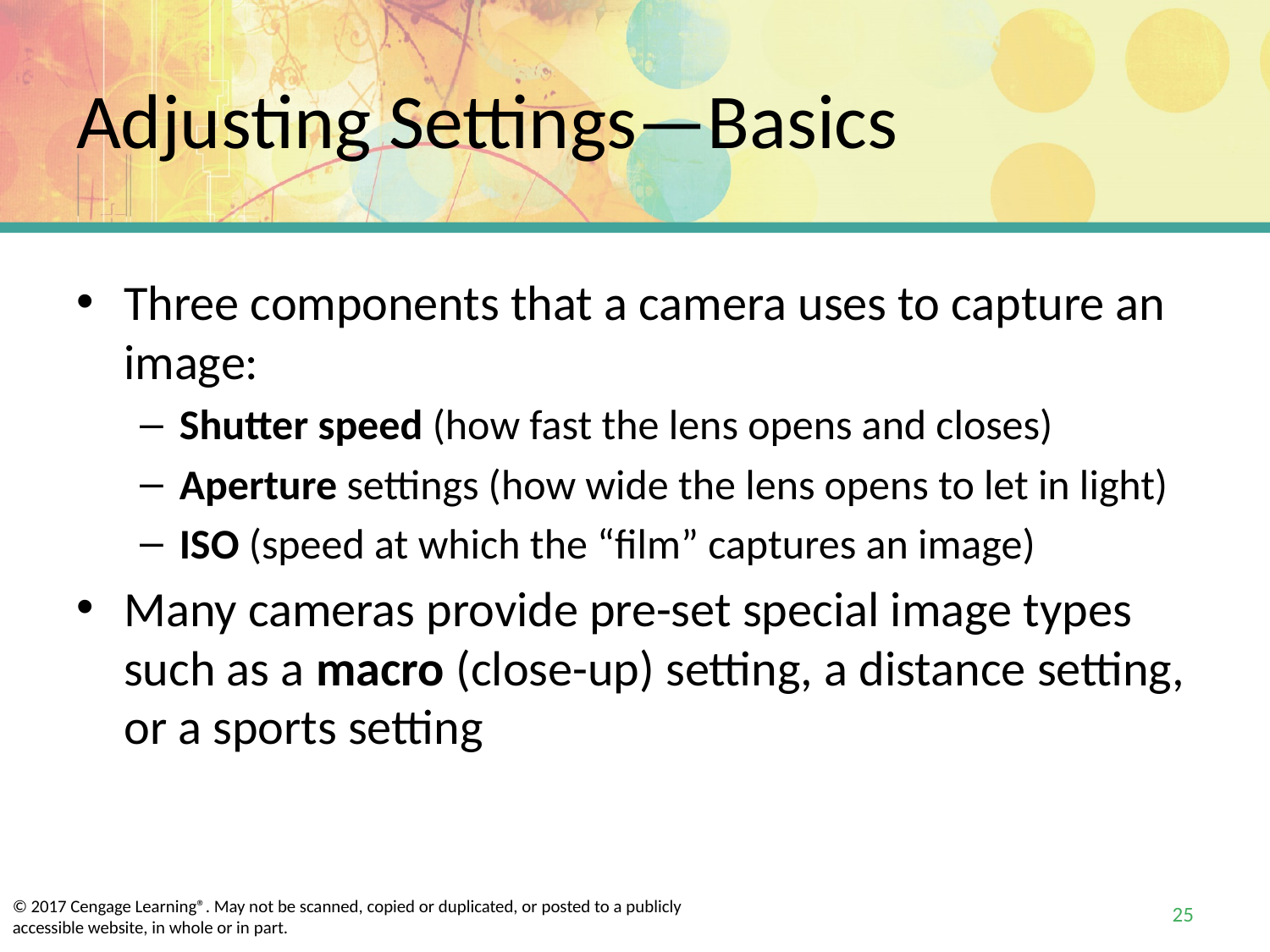

# Adjusting Settings—Basics
Three components that a camera uses to capture an image:
Shutter speed (how fast the lens opens and closes)
Aperture settings (how wide the lens opens to let in light)
ISO (speed at which the “film” captures an image)
Many cameras provide pre-set special image types such as a macro (close-up) setting, a distance setting, or a sports setting

25